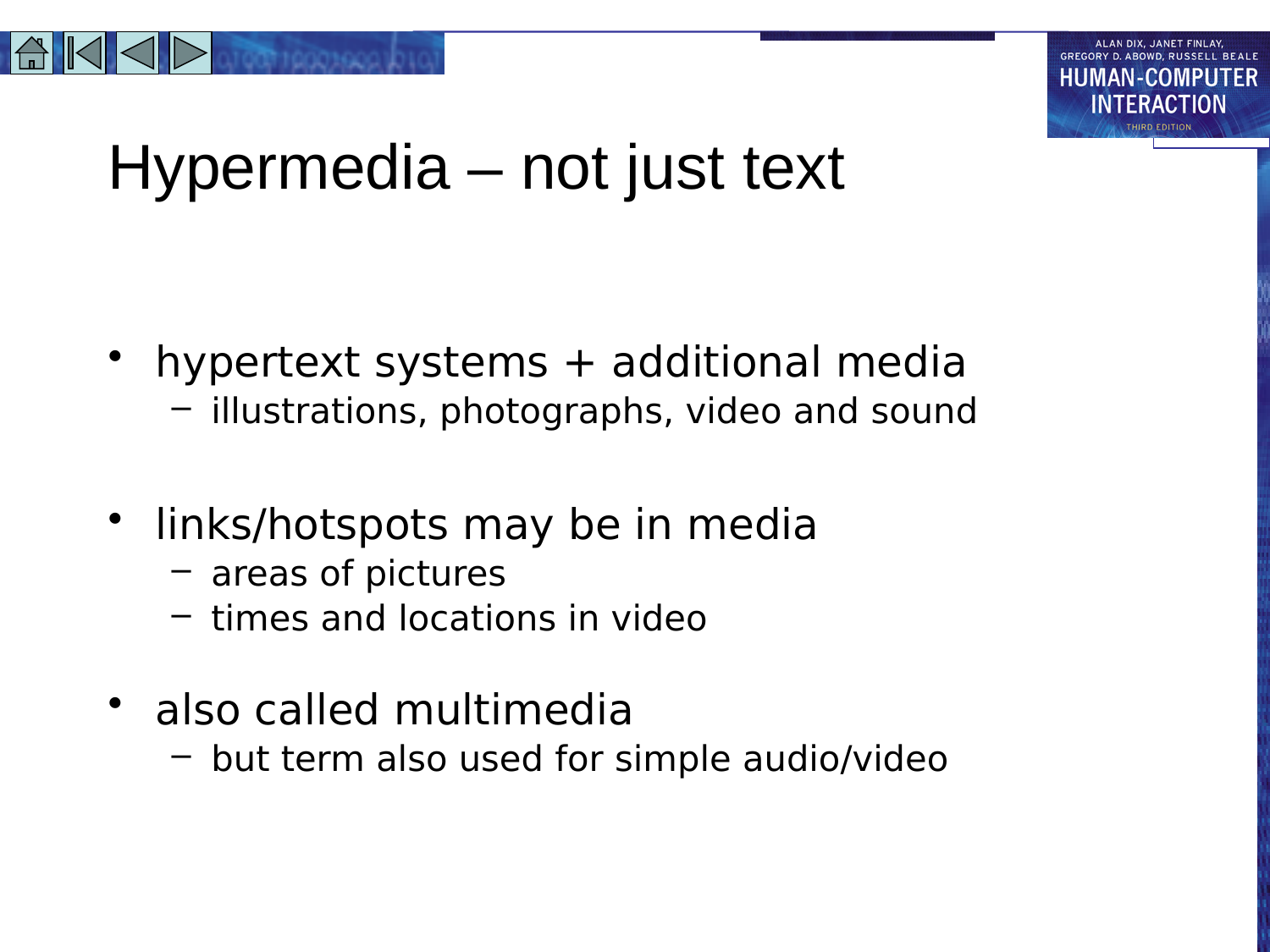

# Hypermedia – not just text

hypertext systems + additional media
illustrations, photographs, video and sound

links/hotspots may be in media
areas of pictures
times and locations in video

also called multimedia
but term also used for simple audio/video